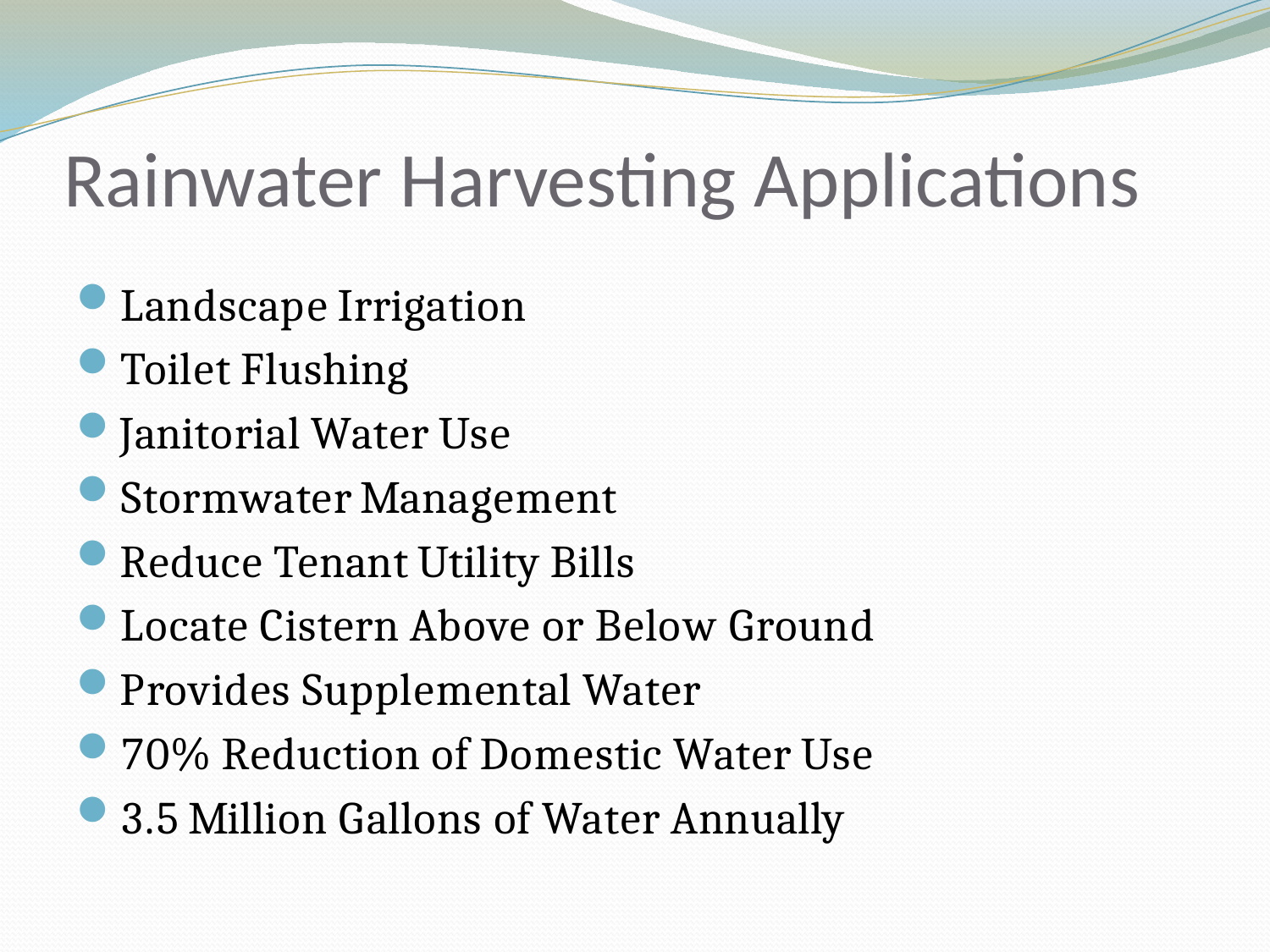

# Rainwater Harvesting Applications
Landscape Irrigation
Toilet Flushing
Janitorial Water Use
Stormwater Management
Reduce Tenant Utility Bills
Locate Cistern Above or Below Ground
Provides Supplemental Water
70% Reduction of Domestic Water Use
3.5 Million Gallons of Water Annually